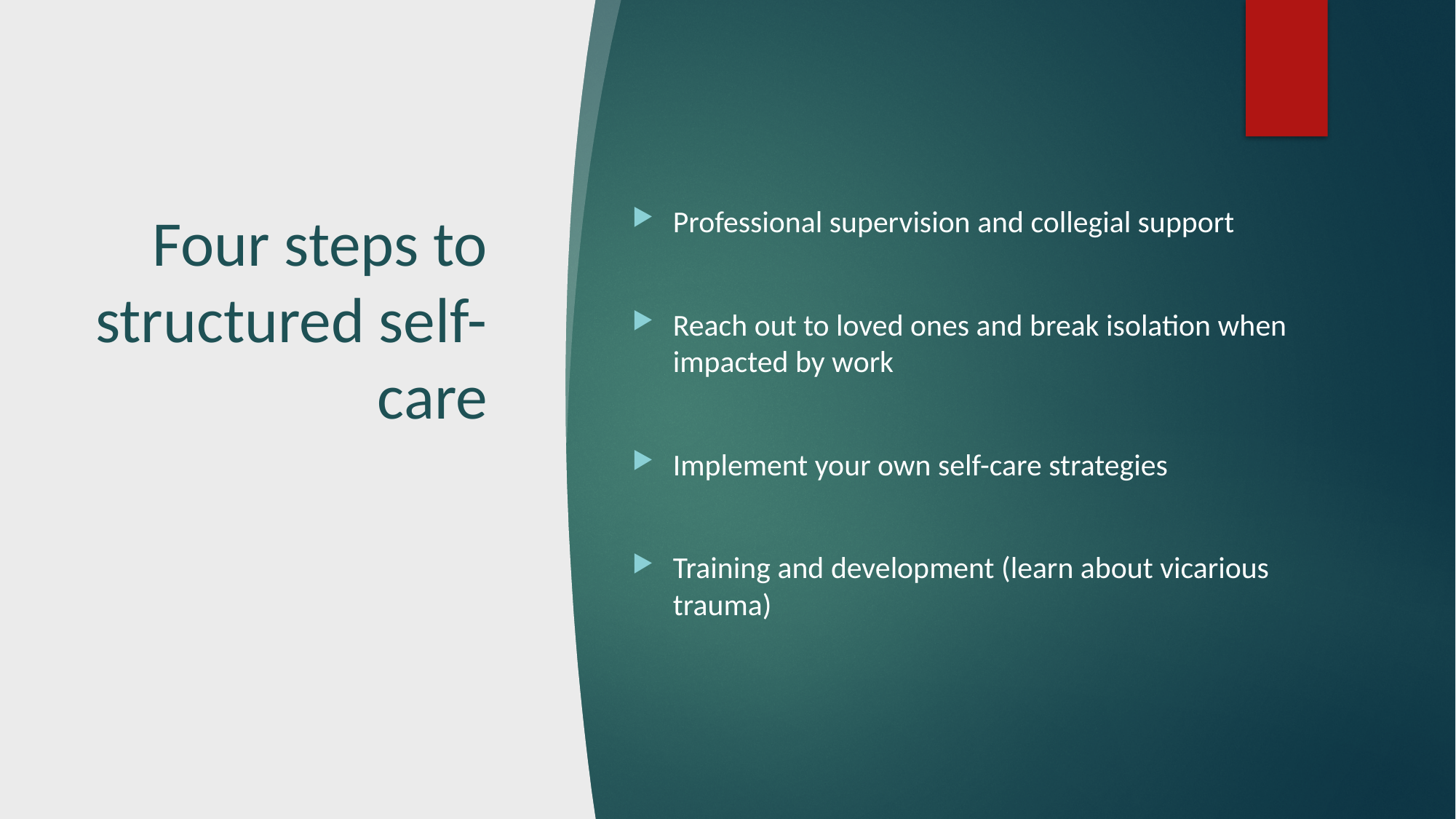

# Four steps to structured self-care
Professional supervision and collegial support

Reach out to loved ones and break isolation when impacted by work

Implement your own self-care strategies

Training and development (learn about vicarious trauma)